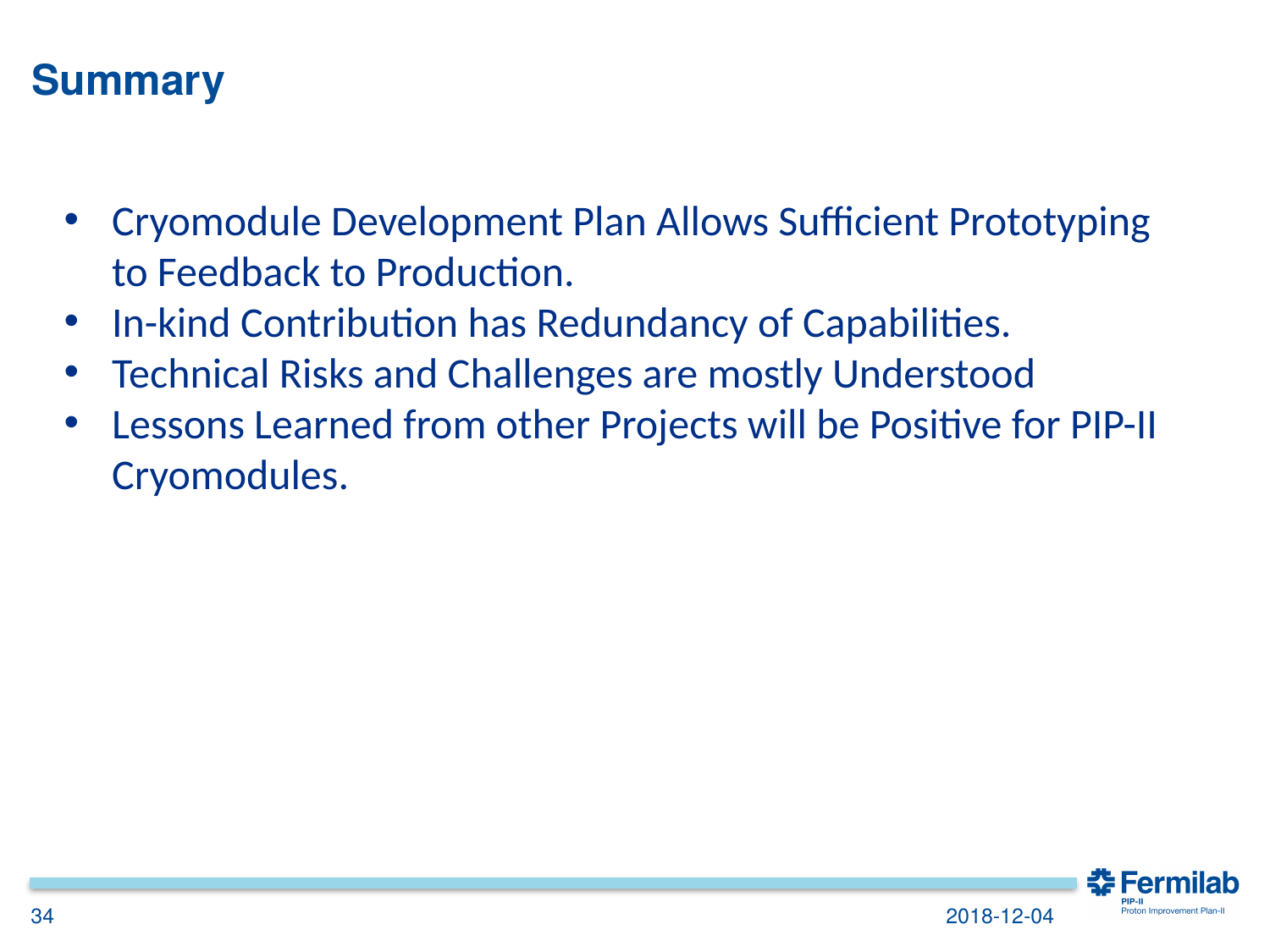

# Summary
Cryomodule Development Plan Allows Sufficient Prototyping to Feedback to Production.
In-kind Contribution has Redundancy of Capabilities.
Technical Risks and Challenges are mostly Understood
Lessons Learned from other Projects will be Positive for PIP-II Cryomodules.
2018-12-04
34